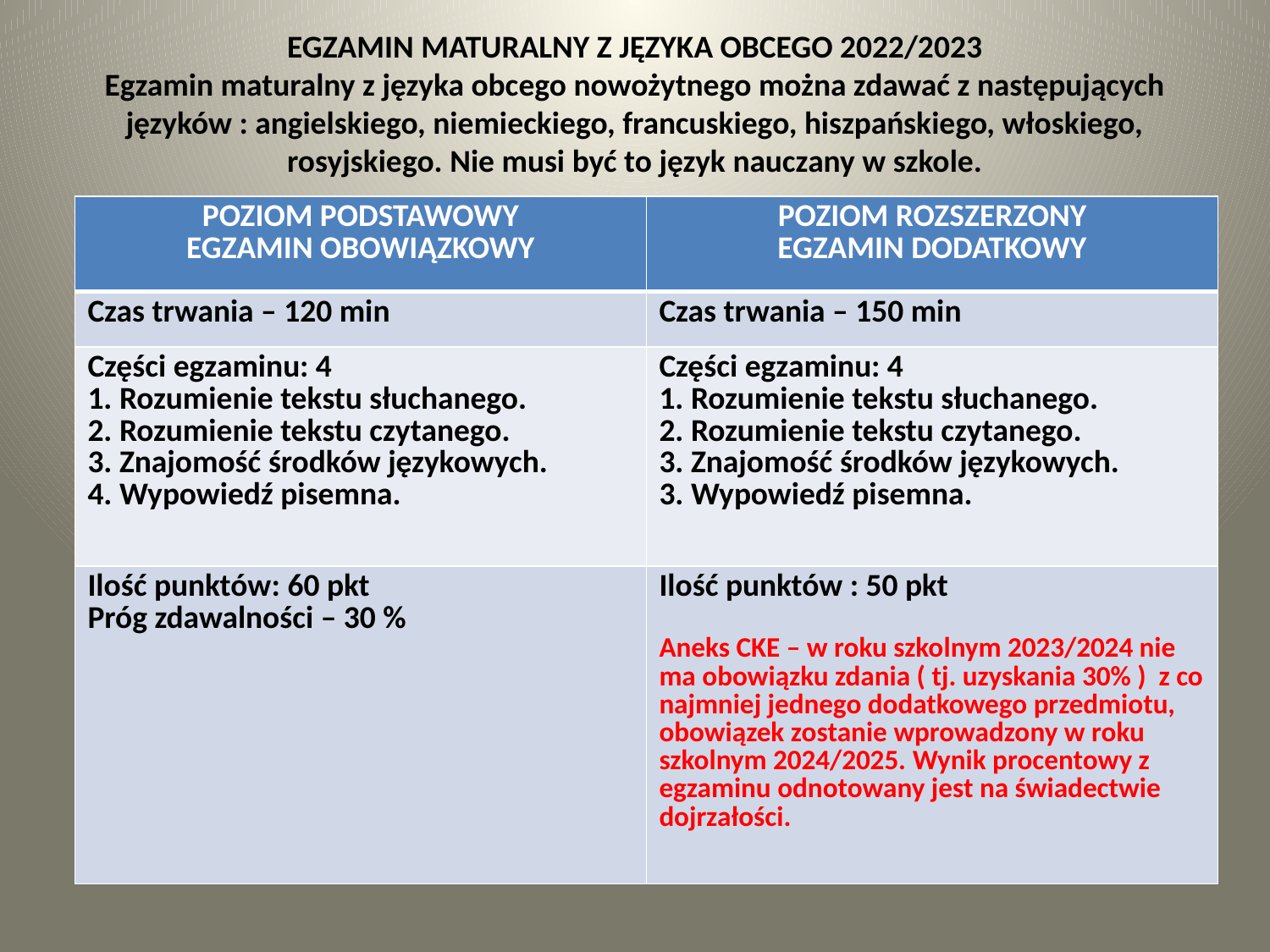

# EGZAMIN MATURALNY Z JĘZYKA OBCEGO 2022/2023 Egzamin maturalny z języka obcego nowożytnego można zdawać z następujących języków : angielskiego, niemieckiego, francuskiego, hiszpańskiego, włoskiego, rosyjskiego. Nie musi być to język nauczany w szkole.
| POZIOM PODSTAWOWY EGZAMIN OBOWIĄZKOWY | POZIOM ROZSZERZONY EGZAMIN DODATKOWY |
| --- | --- |
| Czas trwania – 120 min | Czas trwania – 150 min |
| Części egzaminu: 4 1. Rozumienie tekstu słuchanego. 2. Rozumienie tekstu czytanego. 3. Znajomość środków językowych. 4. Wypowiedź pisemna. | Części egzaminu: 4 1. Rozumienie tekstu słuchanego. 2. Rozumienie tekstu czytanego. 3. Znajomość środków językowych. 3. Wypowiedź pisemna. |
| Ilość punktów: 60 pkt Próg zdawalności – 30 % | Ilość punktów : 50 pkt   Aneks CKE – w roku szkolnym 2023/2024 nie ma obowiązku zdania ( tj. uzyskania 30% ) z co najmniej jednego dodatkowego przedmiotu, obowiązek zostanie wprowadzony w roku szkolnym 2024/2025. Wynik procentowy z egzaminu odnotowany jest na świadectwie dojrzałości. |